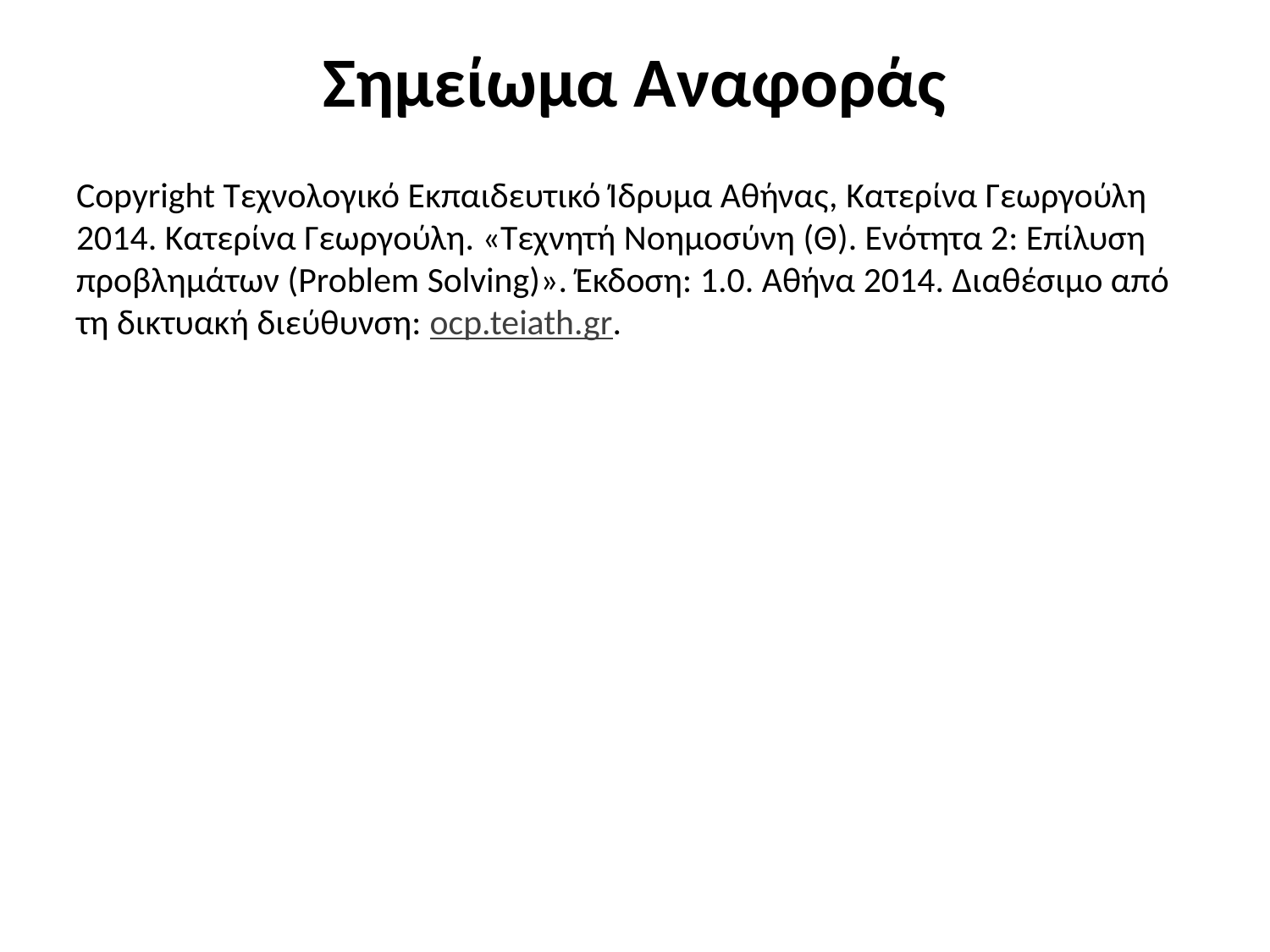

# Σημείωμα Αναφοράς
Copyright Τεχνολογικό Εκπαιδευτικό Ίδρυμα Αθήνας, Κατερίνα Γεωργούλη 2014. Κατερίνα Γεωργούλη. «Τεχνητή Νοημοσύνη (Θ). Ενότητα 2: Επίλυση προβλημάτων (Problem Solving)». Έκδοση: 1.0. Αθήνα 2014. Διαθέσιμο από τη δικτυακή διεύθυνση: ocp.teiath.gr.